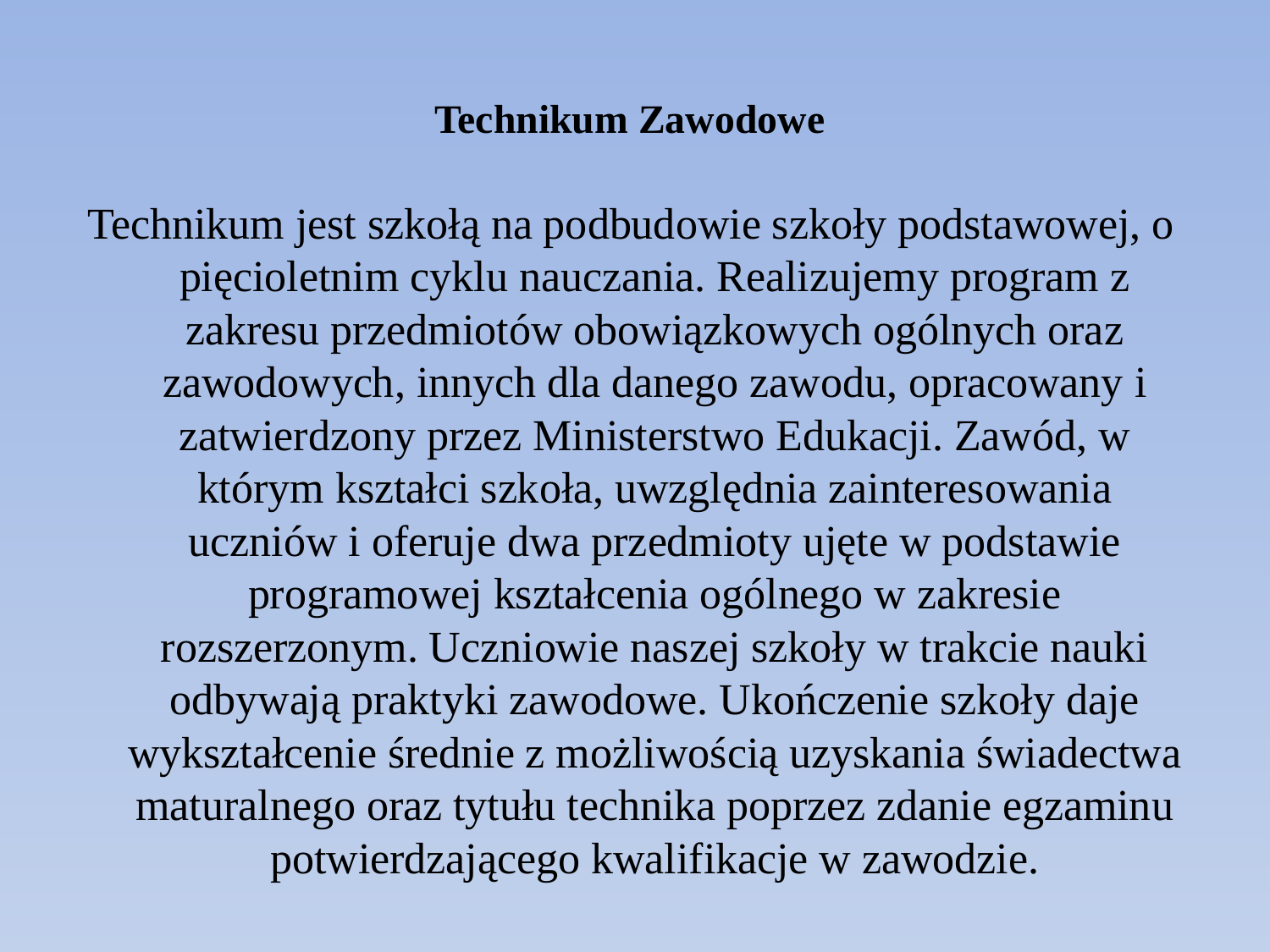

# Technikum Zawodowe
Technikum jest szkołą na podbudowie szkoły podstawowej, o pięcioletnim cyklu nauczania. Realizujemy program z zakresu przedmiotów obowiązkowych ogólnych oraz zawodowych, innych dla danego zawodu, opracowany i zatwierdzony przez Ministerstwo Edukacji. Zawód, w którym kształci szkoła, uwzględnia zainteresowania uczniów i oferuje dwa przedmioty ujęte w podstawie programowej kształcenia ogólnego w zakresie rozszerzonym. Uczniowie naszej szkoły w trakcie nauki odbywają praktyki zawodowe. Ukończenie szkoły daje wykształcenie średnie z możliwością uzyskania świadectwa maturalnego oraz tytułu technika poprzez zdanie egzaminu potwierdzającego kwalifikacje w zawodzie.